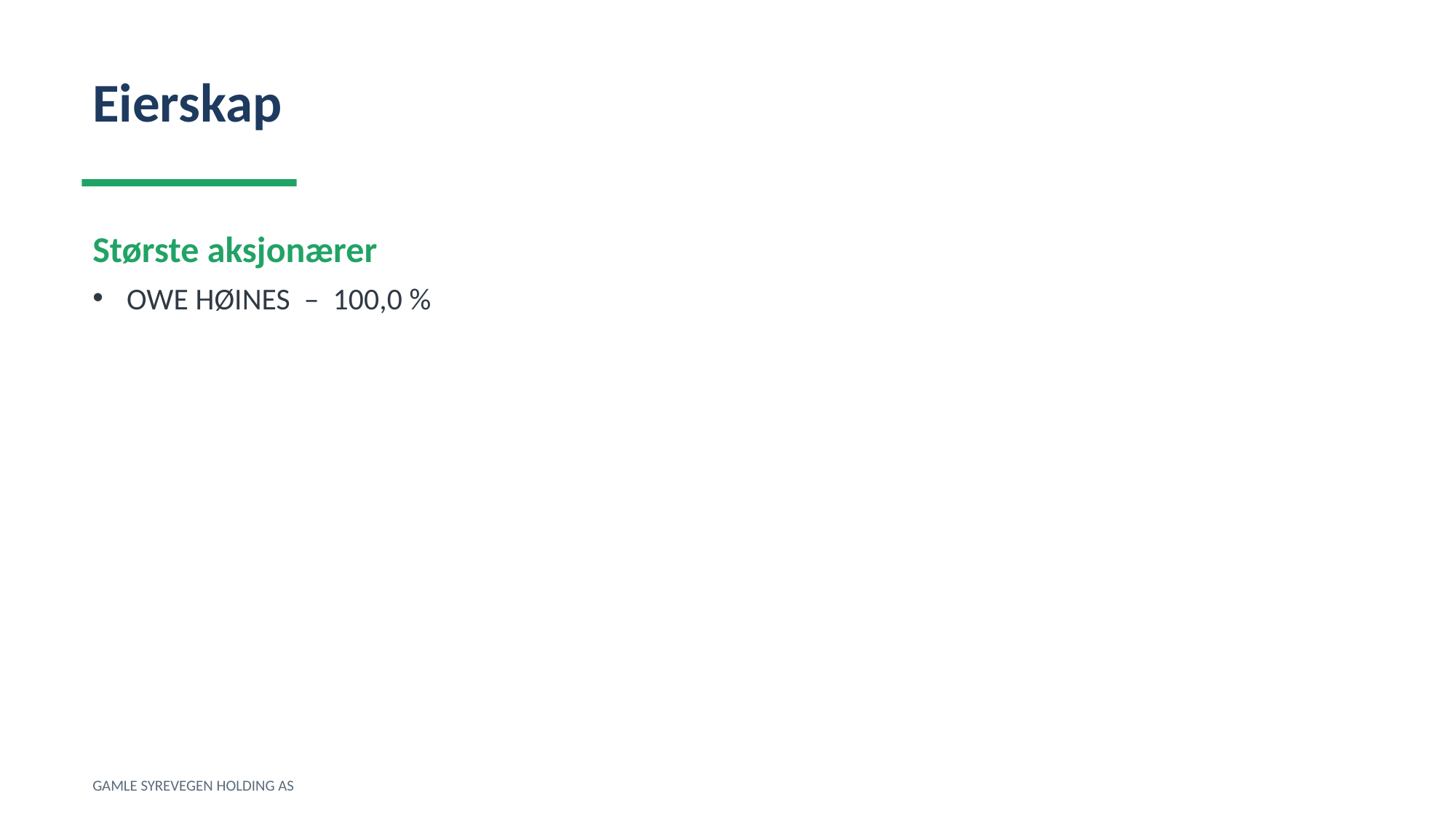

Eierskap

Største aksjonærer
OWE HØINES  –  100,0 %
GAMLE SYREVEGEN HOLDING AS